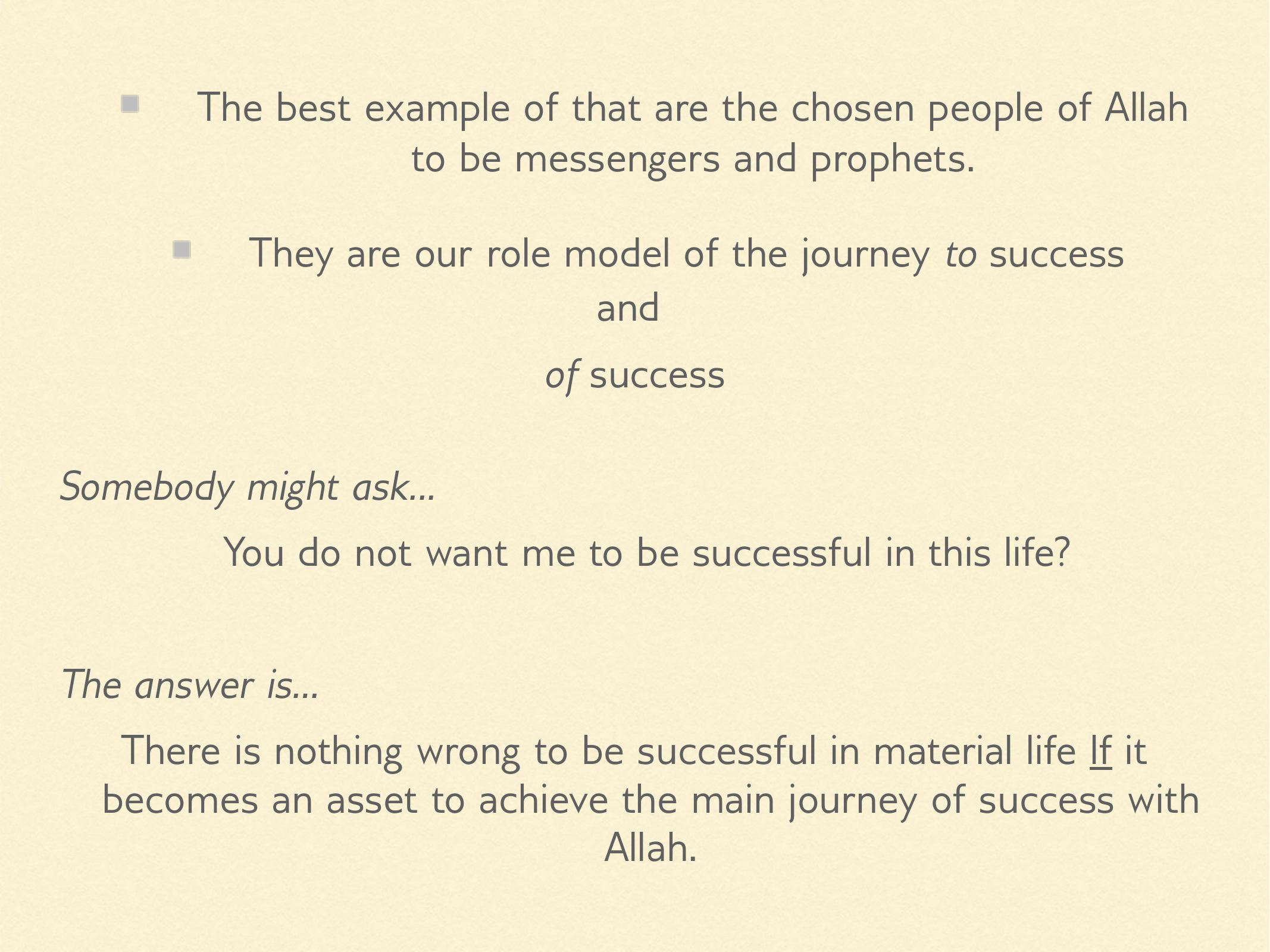

The best example of that are the chosen people of Allah to be messengers and prophets.
They are our role model of the journey to success
and
of success

Somebody might ask...
  You do not want me to be successful in this life?

The answer is…
There is nothing wrong to be successful in material life If it becomes an asset to achieve the main journey of success with Allah.